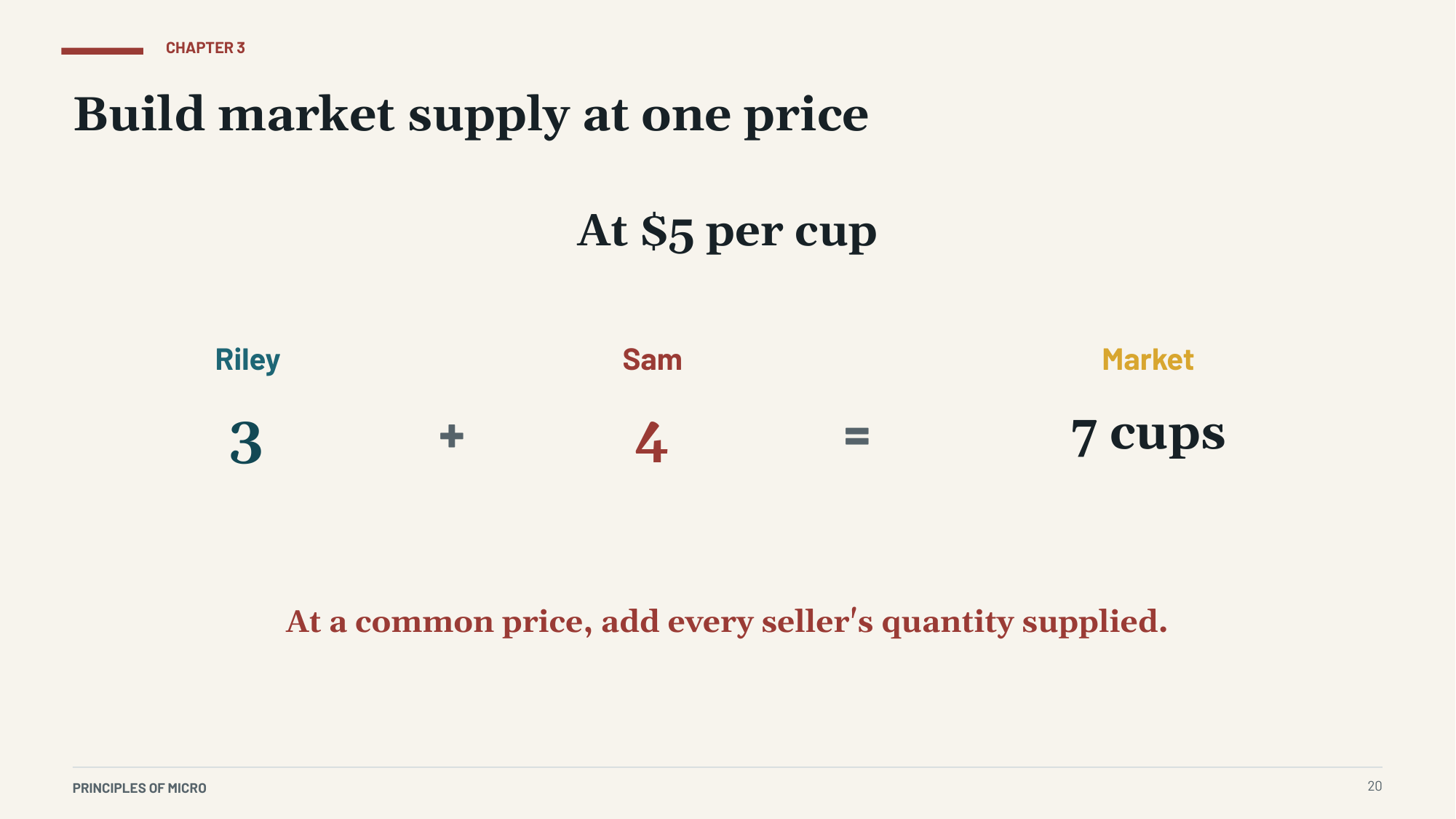

CHAPTER 3

Build market supply at one price
At $5 per cup
Riley
Sam
Market
+
=
3
4
7 cups
At a common price, add every seller's quantity supplied.

20
PRINCIPLES OF MICRO